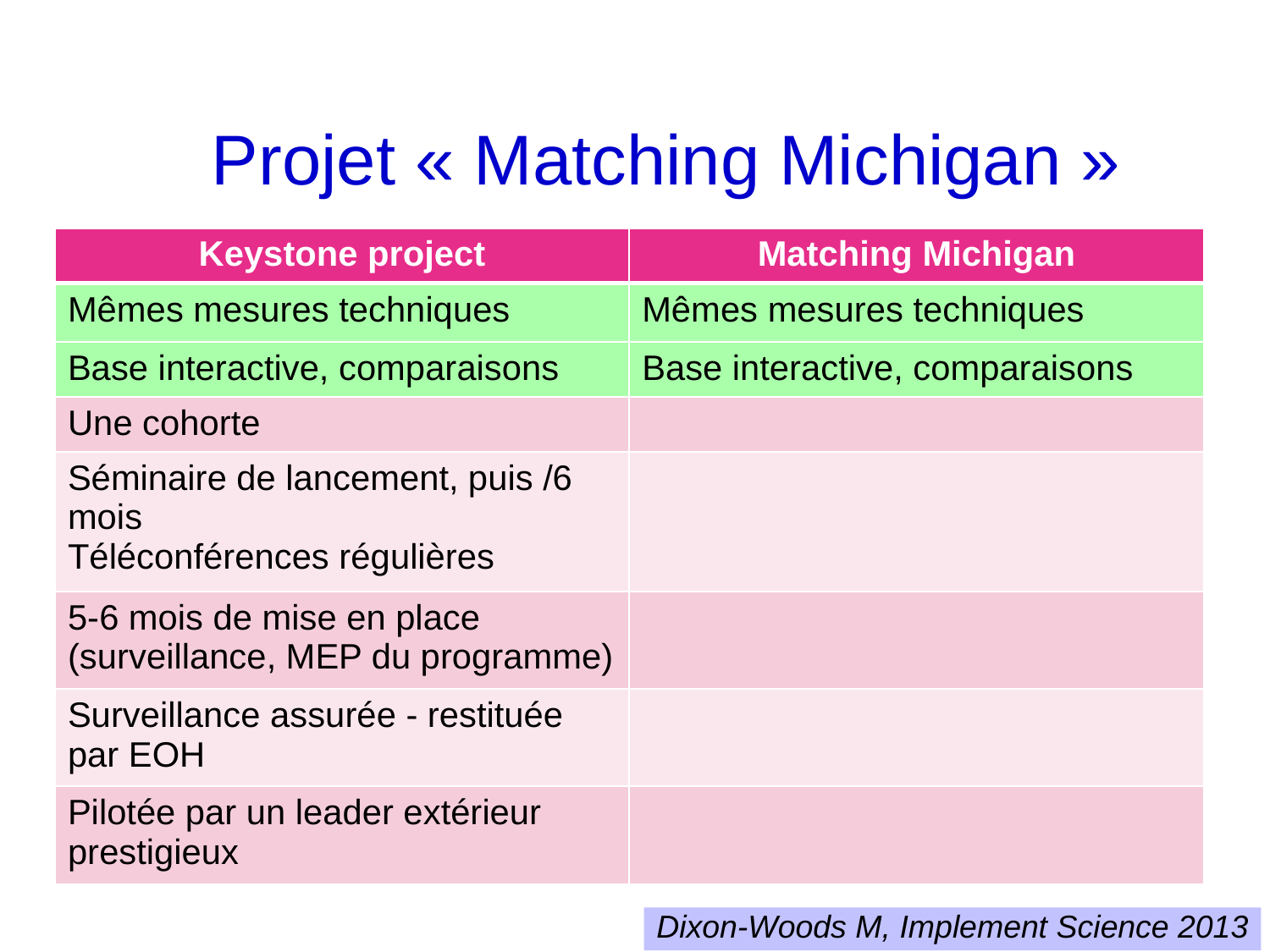

Projet « Matching Michigan »
| Keystone project | Matching Michigan |
| --- | --- |
| Mêmes mesures techniques | Mêmes mesures techniques |
| Base interactive, comparaisons | Base interactive, comparaisons |
| Une cohorte |  |
| Séminaire de lancement, puis /6 mois Téléconférences régulières |  |
| 5-6 mois de mise en place (surveillance, MEP du programme) |  |
| Surveillance assurée - restituée par EOH |  |
| Pilotée par un leader extérieur prestigieux |  |

Dixon-Woods M, Implement Science 2013